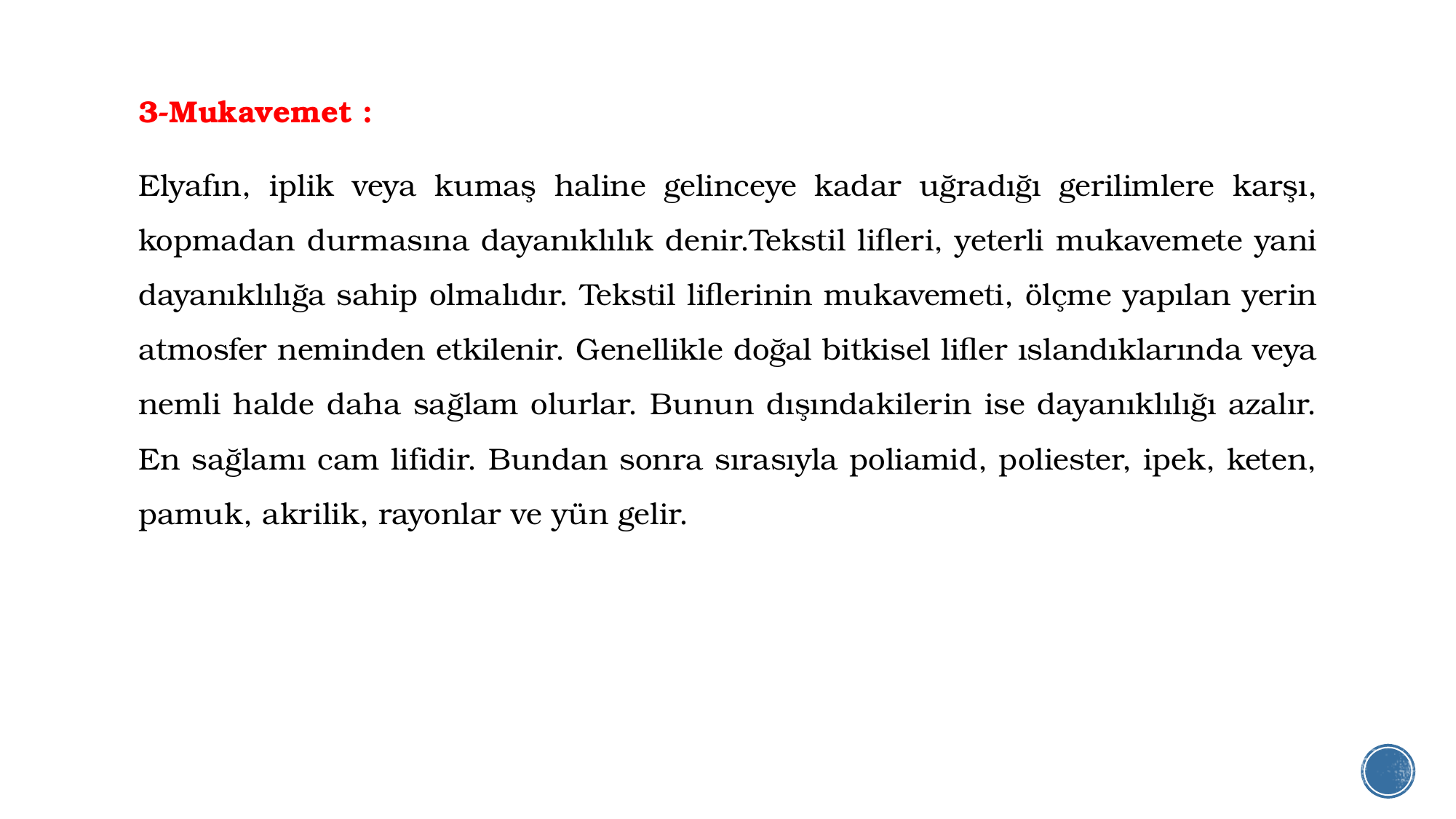

3-Mukavemet :
Elyafın, iplik veya kumaş haline gelinceye kadar uğradığı gerilimlere karşı, kopmadan durmasına dayanıklılık denir.Tekstil lifleri, yeterli mukavemete yani dayanıklılığa sahip olmalıdır. Tekstil liflerinin mukavemeti, ölçme yapılan yerin atmosfer neminden etkilenir. Genellikle doğal bitkisel lifler ıslandıklarında veya nemli halde daha sağlam olurlar. Bunun dışındakilerin ise dayanıklılığı azalır. En sağlamı cam lifidir. Bundan sonra sırasıyla poliamid, poliester, ipek, keten, pamuk, akrilik, rayonlar ve yün gelir.